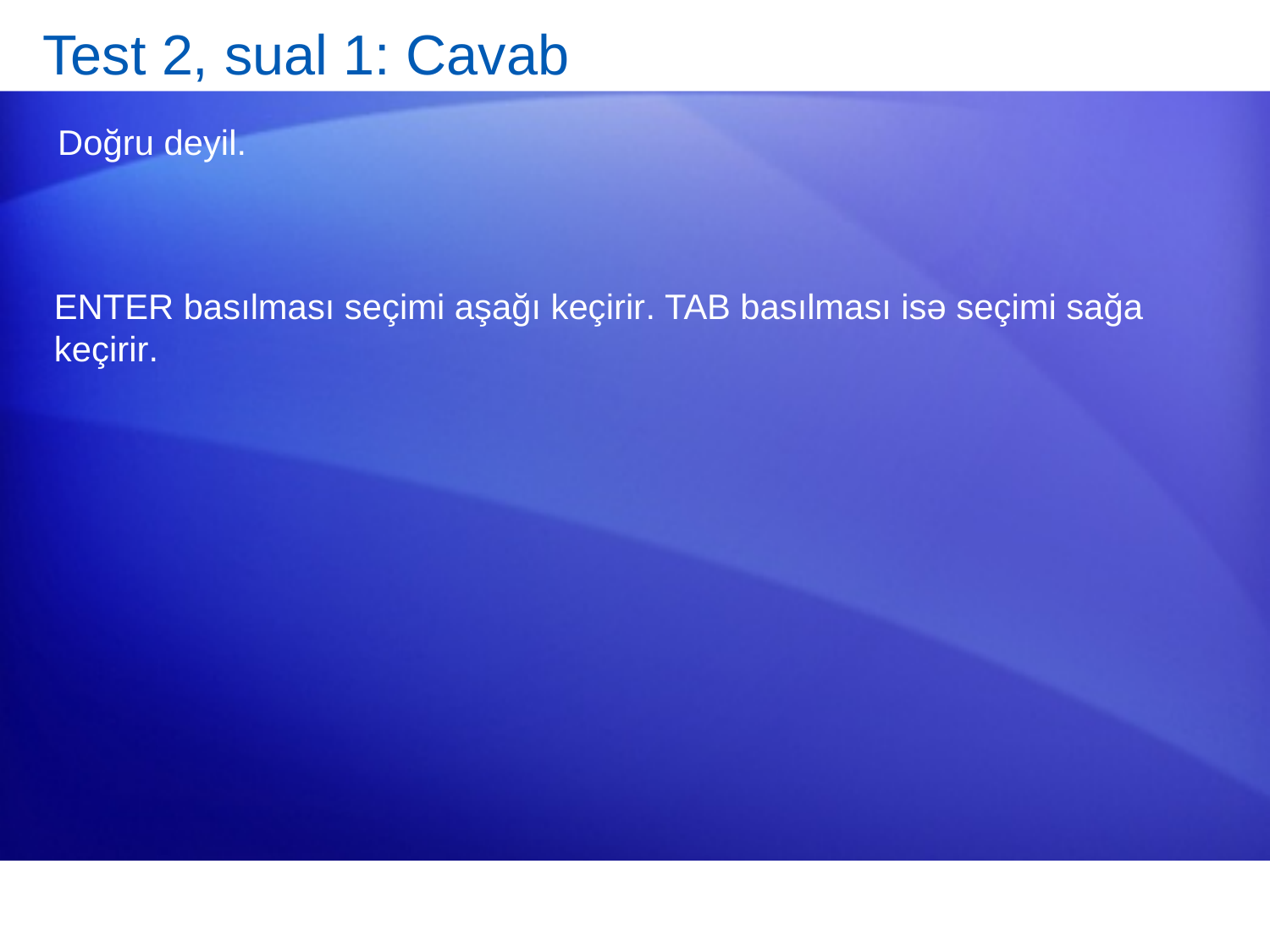

# Test 2, sual 1: Cavab
Doğru deyil.
ENTER basılması seçimi aşağı keçirir. TAB basılması isə seçimi sağa keçirir.